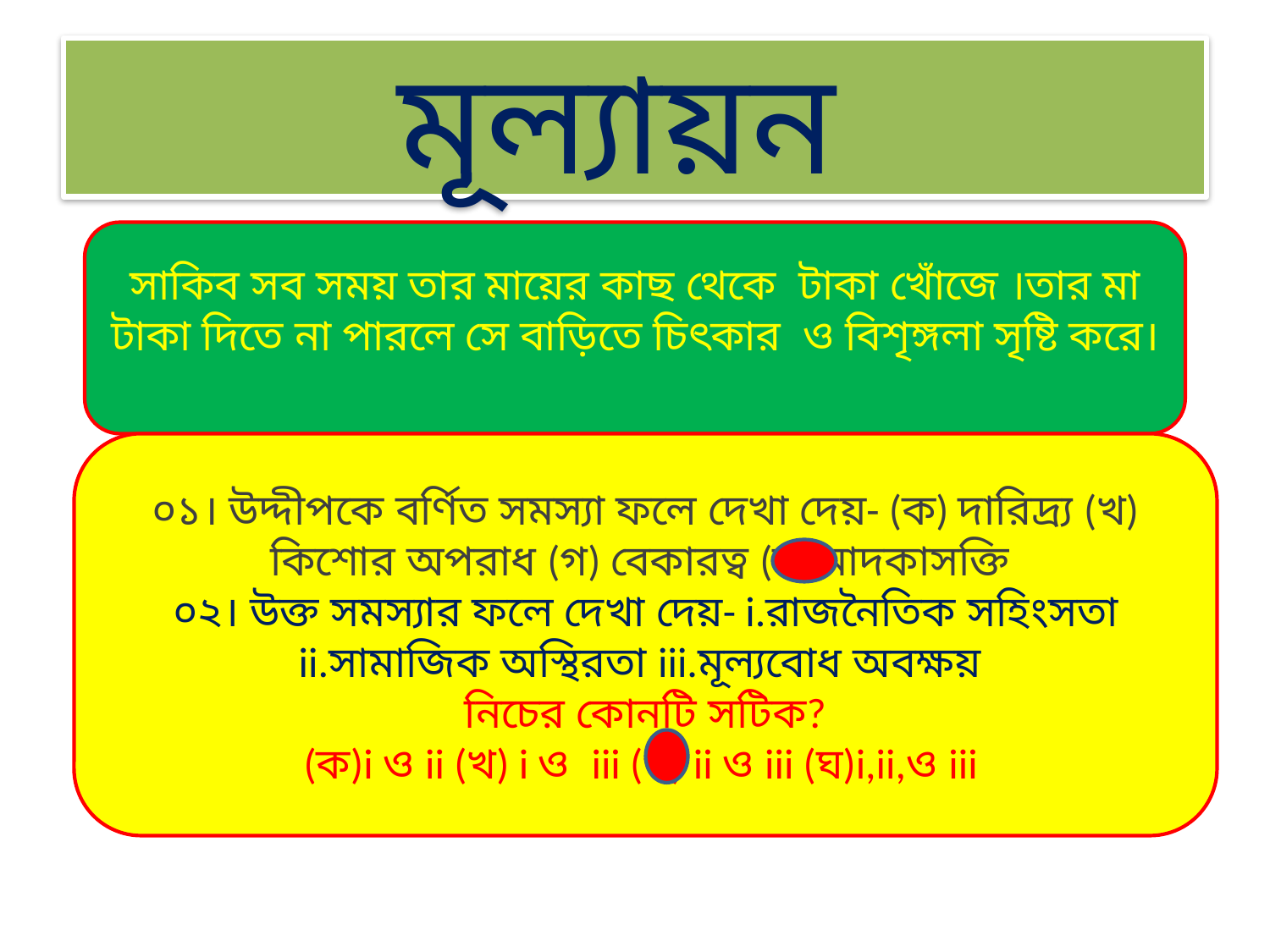

# মূল্যায়ন

সাকিব সব সময় তার মায়ের কাছ থেকে  টাকা খোঁজে ।তার মা টাকা দিতে না পারলে সে বাড়িতে চিৎকার  ও বিশৃঙ্গলা সৃষ্টি করে।

০১। উদ্দীপকে বর্ণিত সমস্যা ফলে দেখা দেয়- (ক) দারিদ্র্য (খ) কিশোর অপরাধ (গ) বেকারত্ব (ঘ) মাদকাসক্তি
০২। উক্ত সমস্যার ফলে দেখা দেয়- i.রাজনৈতিক সহিংসতা ii.সামাজিক অস্থিরতা iii.মূল্যবোধ অবক্ষয়
নিচের কোনটি সটিক?
(ক)i ও ii (খ) i ও  iii (গ) ii ও iii (ঘ)i,ii,ও iii